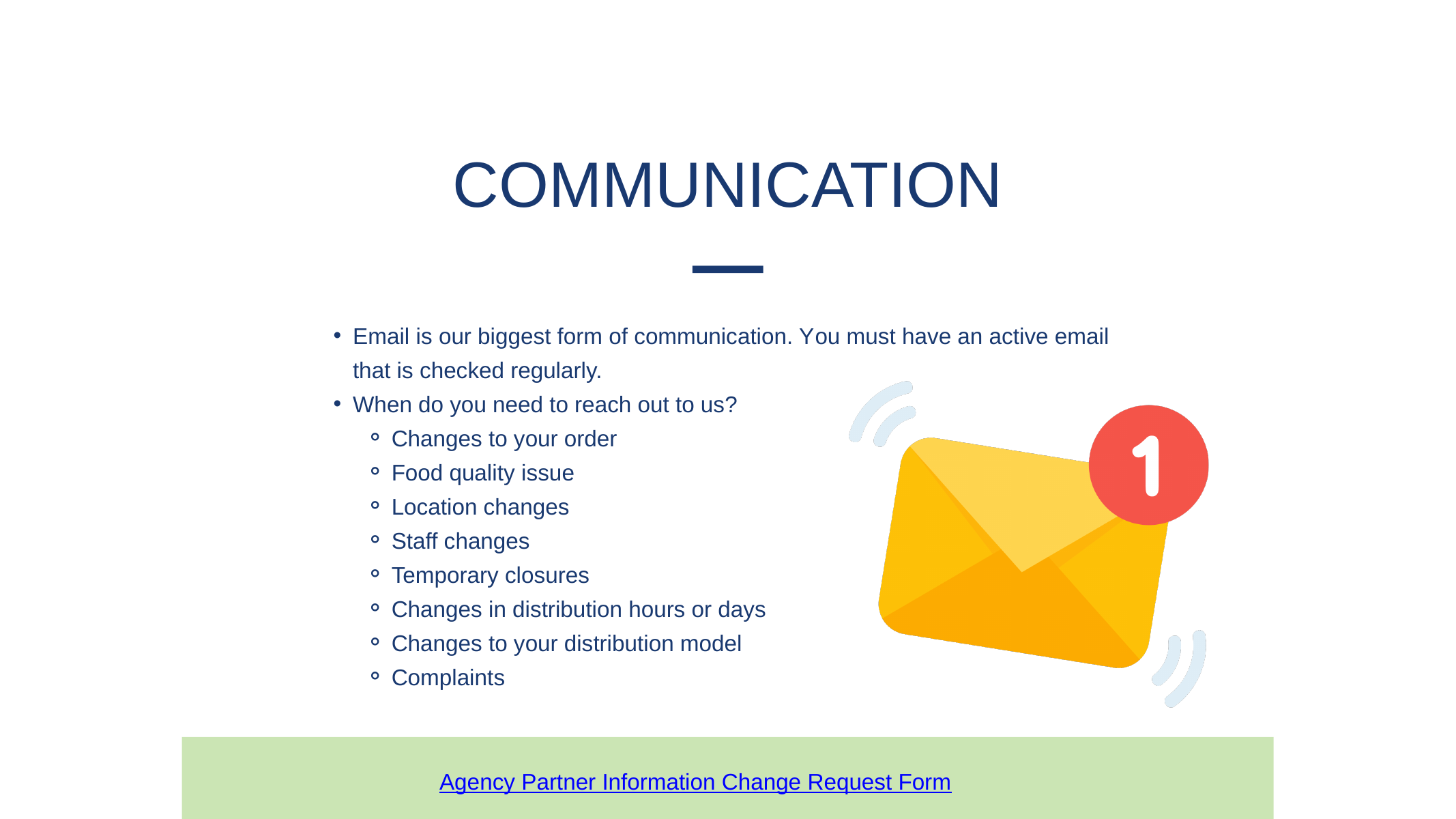

COMMUNICATION

Email is our biggest form of communication. You must have an active email that is checked regularly.
When do you need to reach out to us?
Changes to your order
Food quality issue
Location changes
Staff changes
Temporary closures
Changes in distribution hours or days
Changes to your distribution model
Complaints

Agency Partner Information Change Request Form